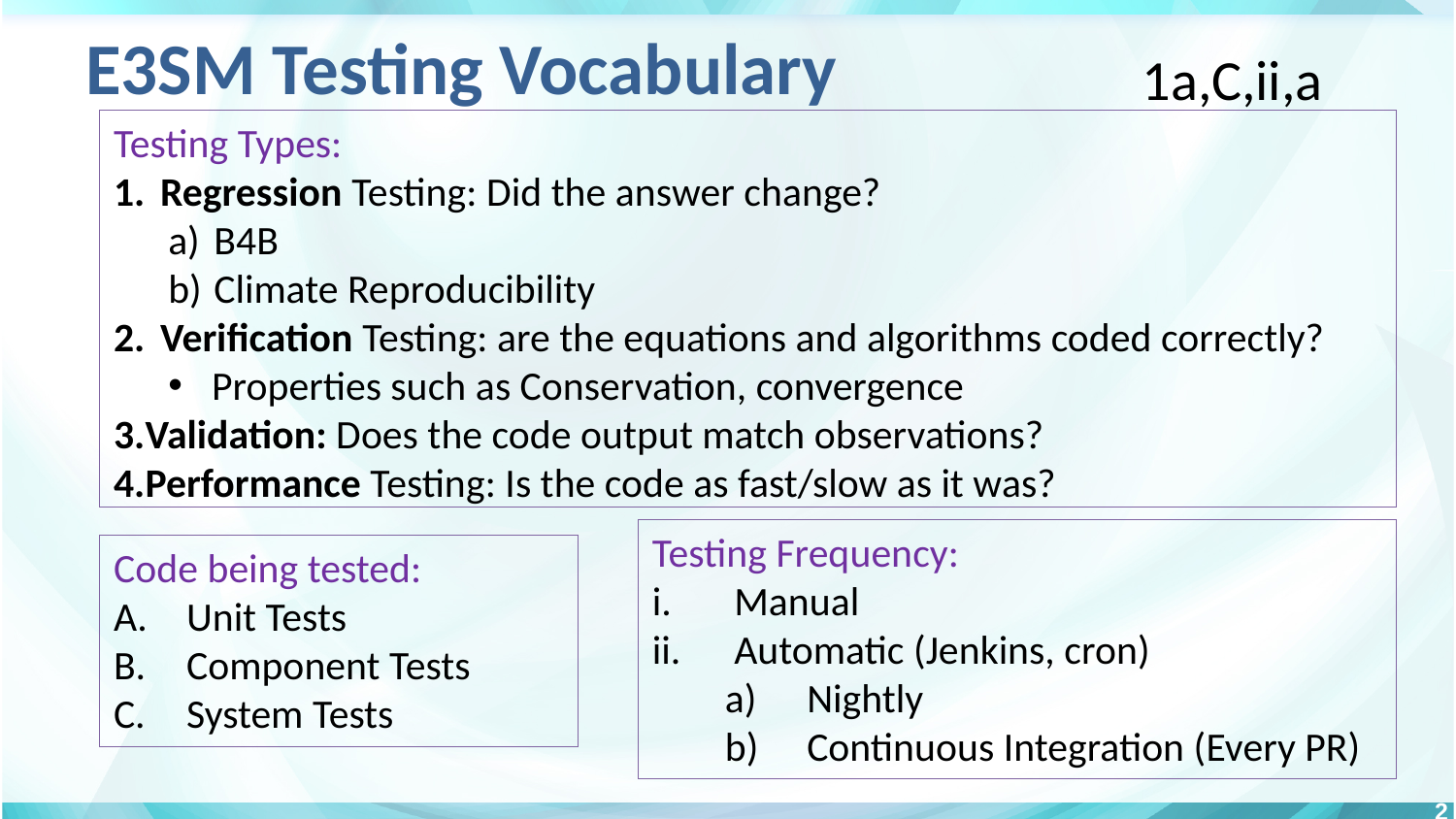

# E3SM Testing Vocabulary
1a,C,ii,a
Testing Types:
Regression Testing: Did the answer change?
B4B
Climate Reproducibility
Verification Testing: are the equations and algorithms coded correctly?
 Properties such as Conservation, convergence
Validation: Does the code output match observations?
Performance Testing: Is the code as fast/slow as it was?
Testing Frequency:
Manual
Automatic (Jenkins, cron)
Nightly
Continuous Integration (Every PR)
Code being tested:
Unit Tests
Component Tests
System Tests